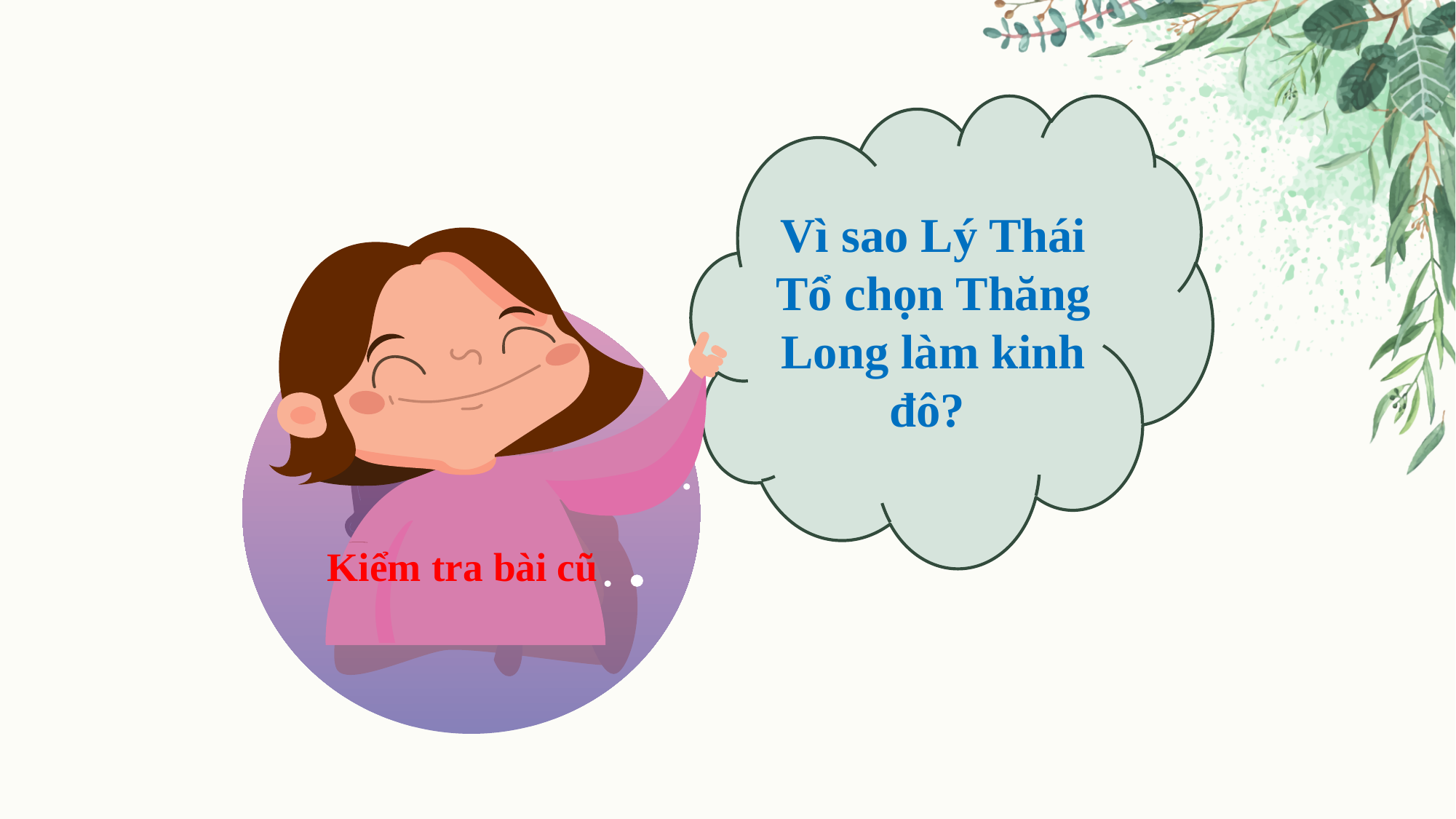

Vì sao Lý Thái Tổ chọn Thăng Long làm kinh đô?

Kiểm tra bài cũ